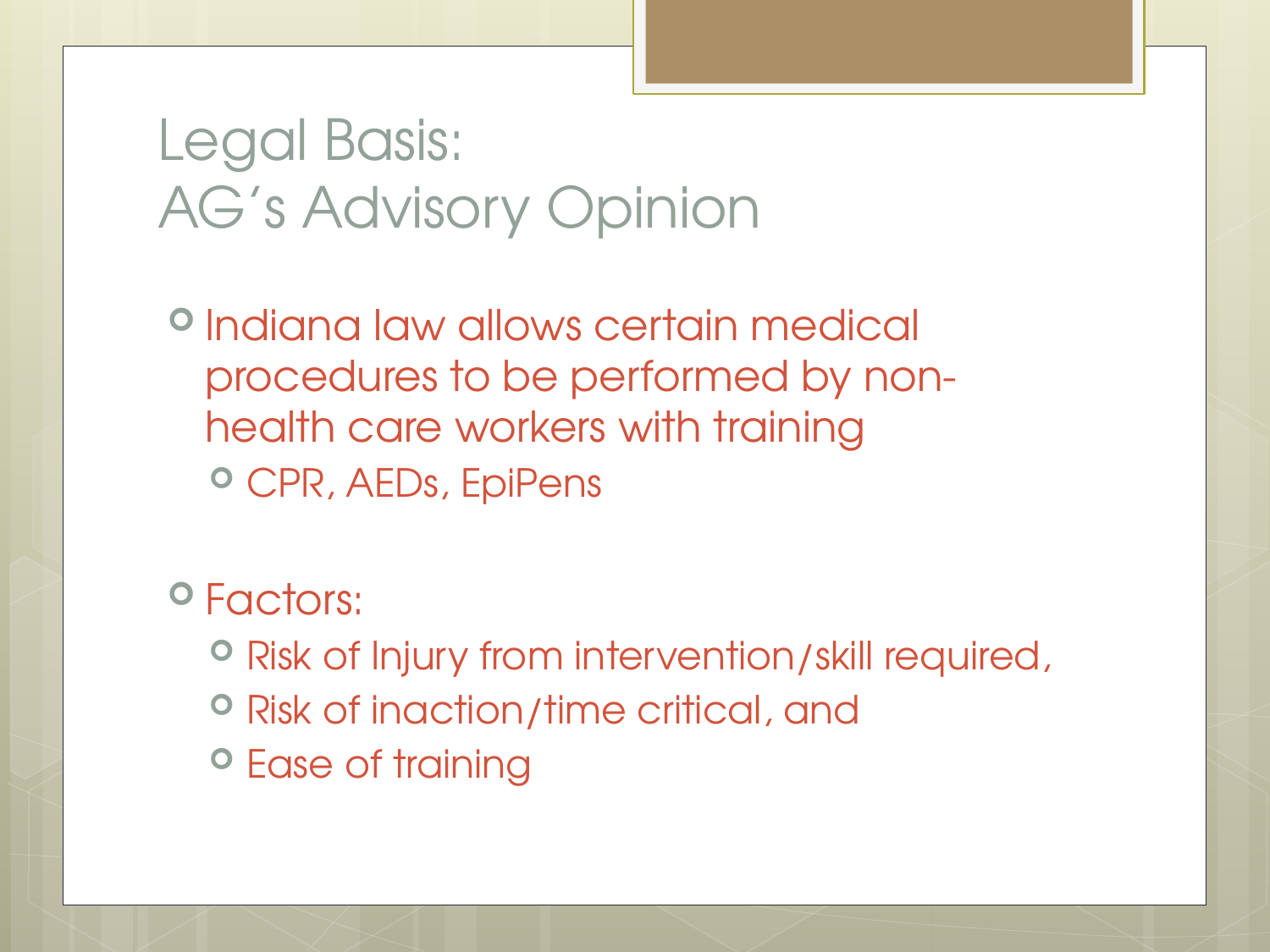

# Legal Basis: AG’s Advisory Opinion

Indiana law allows certain medical procedures to be performed by non-health care workers with training
CPR, AEDs, EpiPens

Factors:
Risk of Injury from intervention/skill required,
Risk of inaction/time critical, and
Ease of training